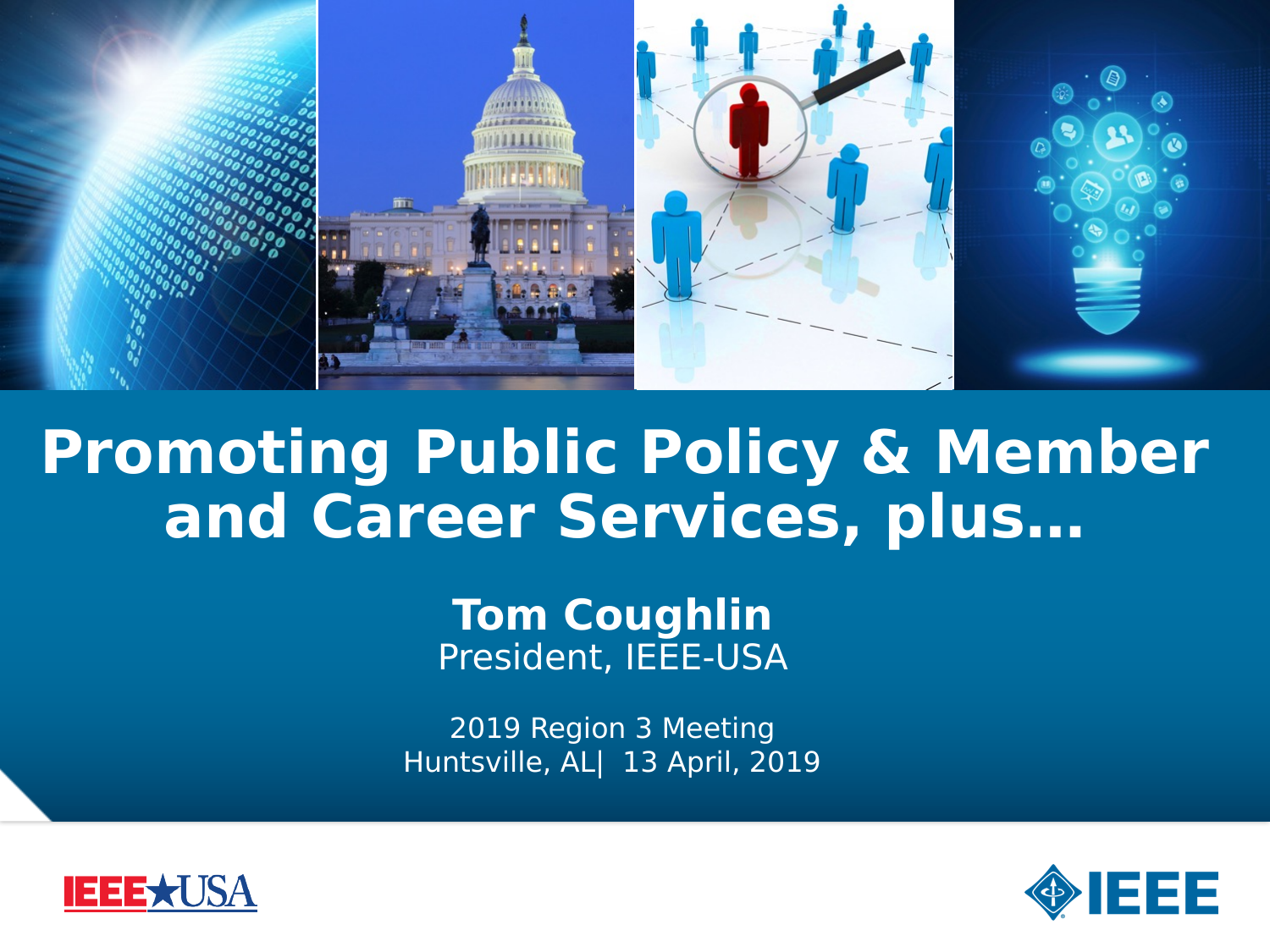

# Promoting Public Policy & Member and Career Services, plus…
Tom Coughlin
President, IEEE-USA
2019 Region 3 Meeting
Huntsville, AL|  13 April, 2019